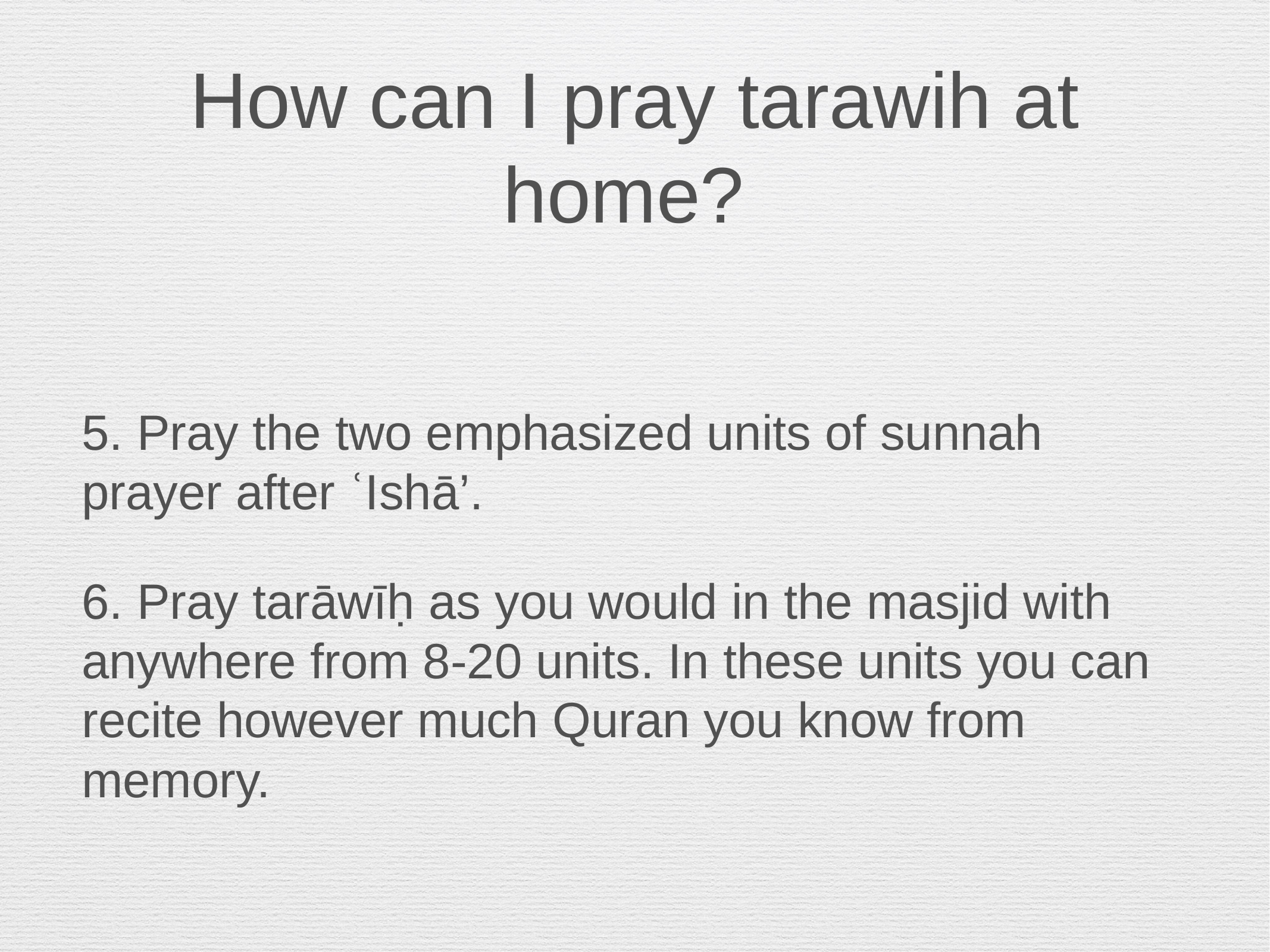

# How can I pray tarawih at home?
5. Pray the two emphasized units of sunnah prayer after ʿIshā’.
6. Pray tarāwīḥ as you would in the masjid with anywhere from 8-20 units. In these units you can recite however much Quran you know from memory.